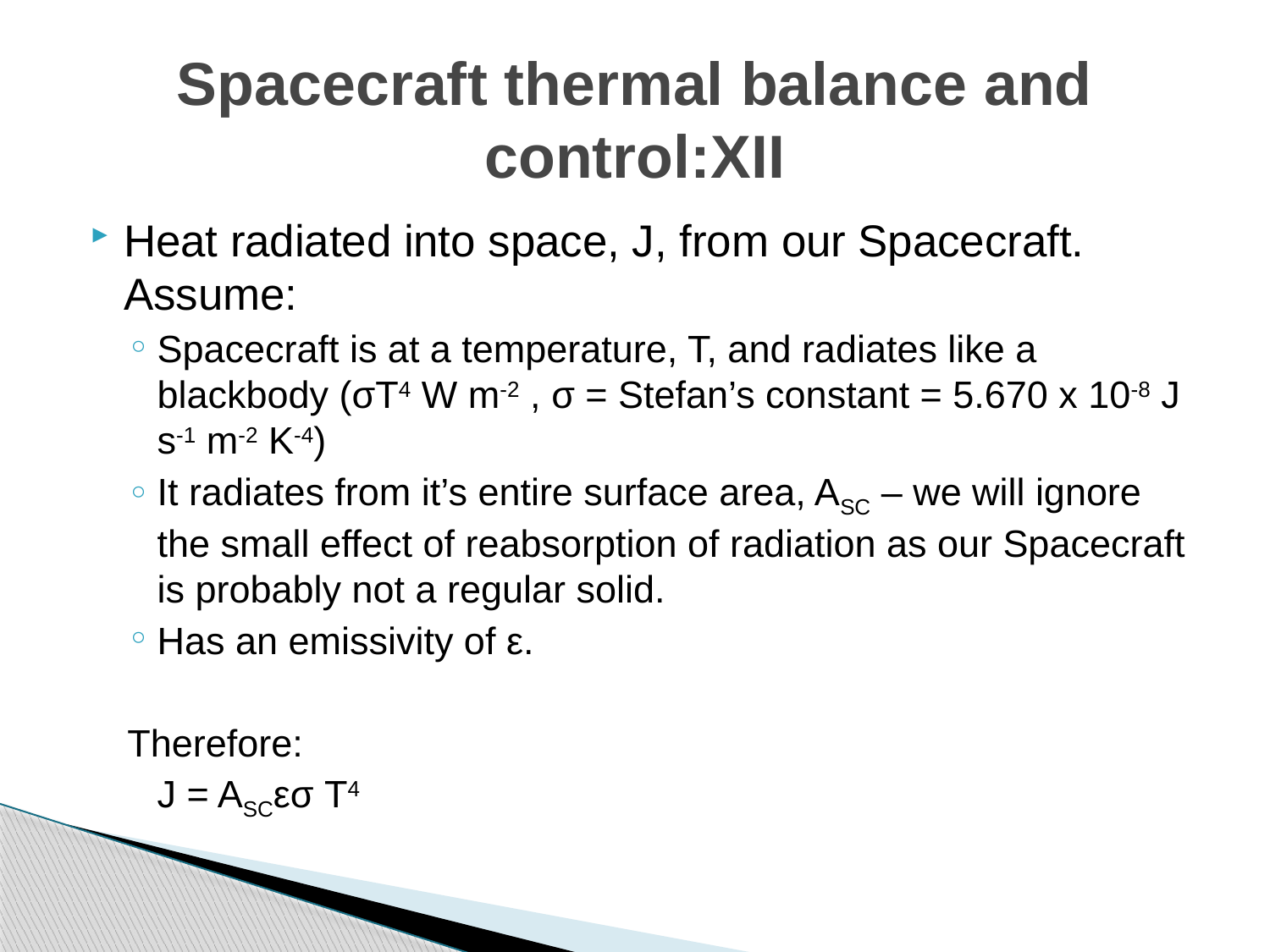

# Spacecraft thermal balance and control:XII
Heat radiated into space, J, from our Spacecraft. Assume:
Spacecraft is at a temperature, T, and radiates like a blackbody (σT4 W m-2 , σ = Stefan’s constant = 5.670 x 10-8 J s-1 m-2 K-4)
It radiates from it’s entire surface area, ASC – we will ignore the small effect of reabsorption of radiation as our Spacecraft is probably not a regular solid.
Has an emissivity of ε.

Therefore:
				J = ASCεσ T4